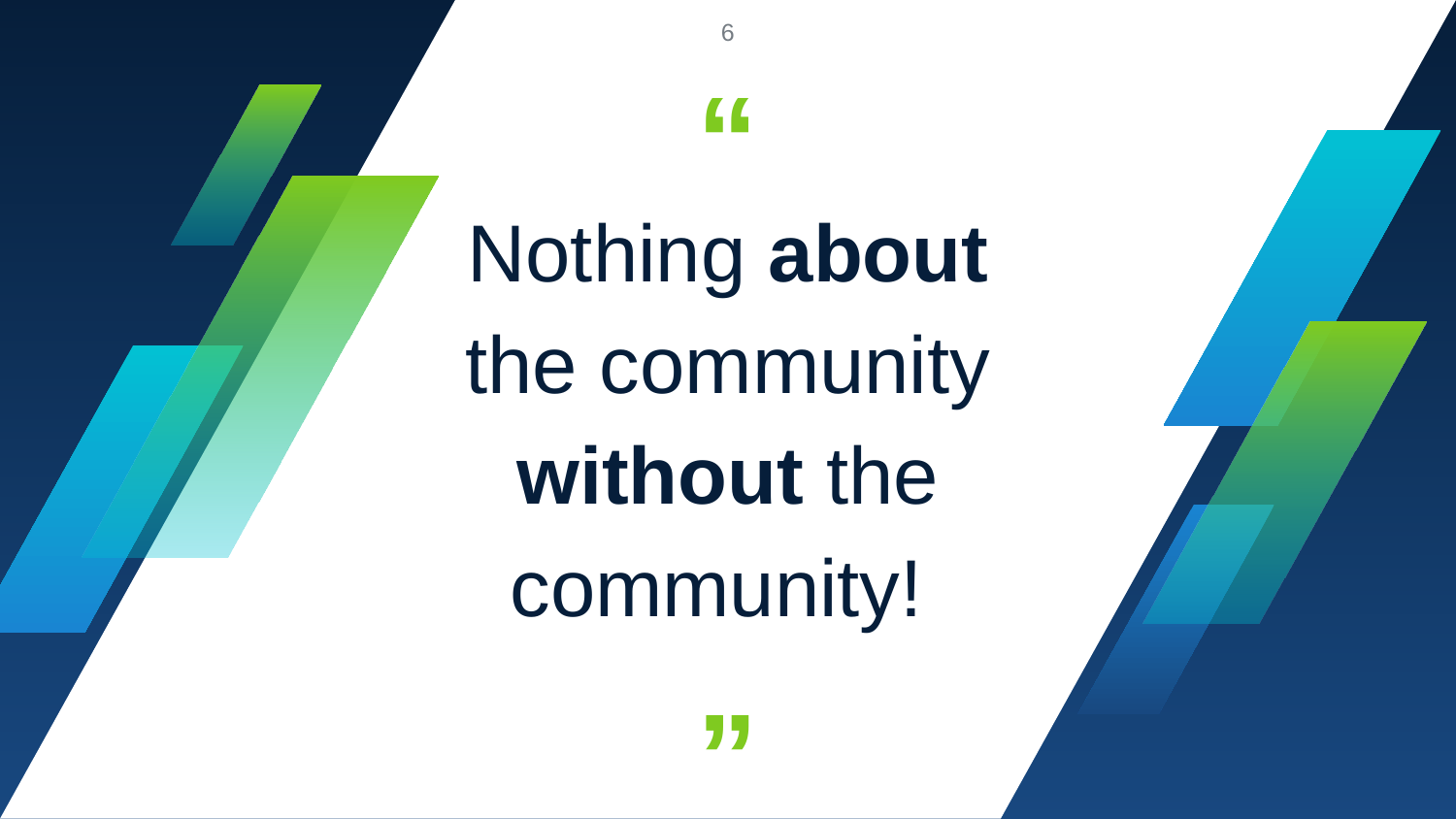

6
Nothing about the community without the community!